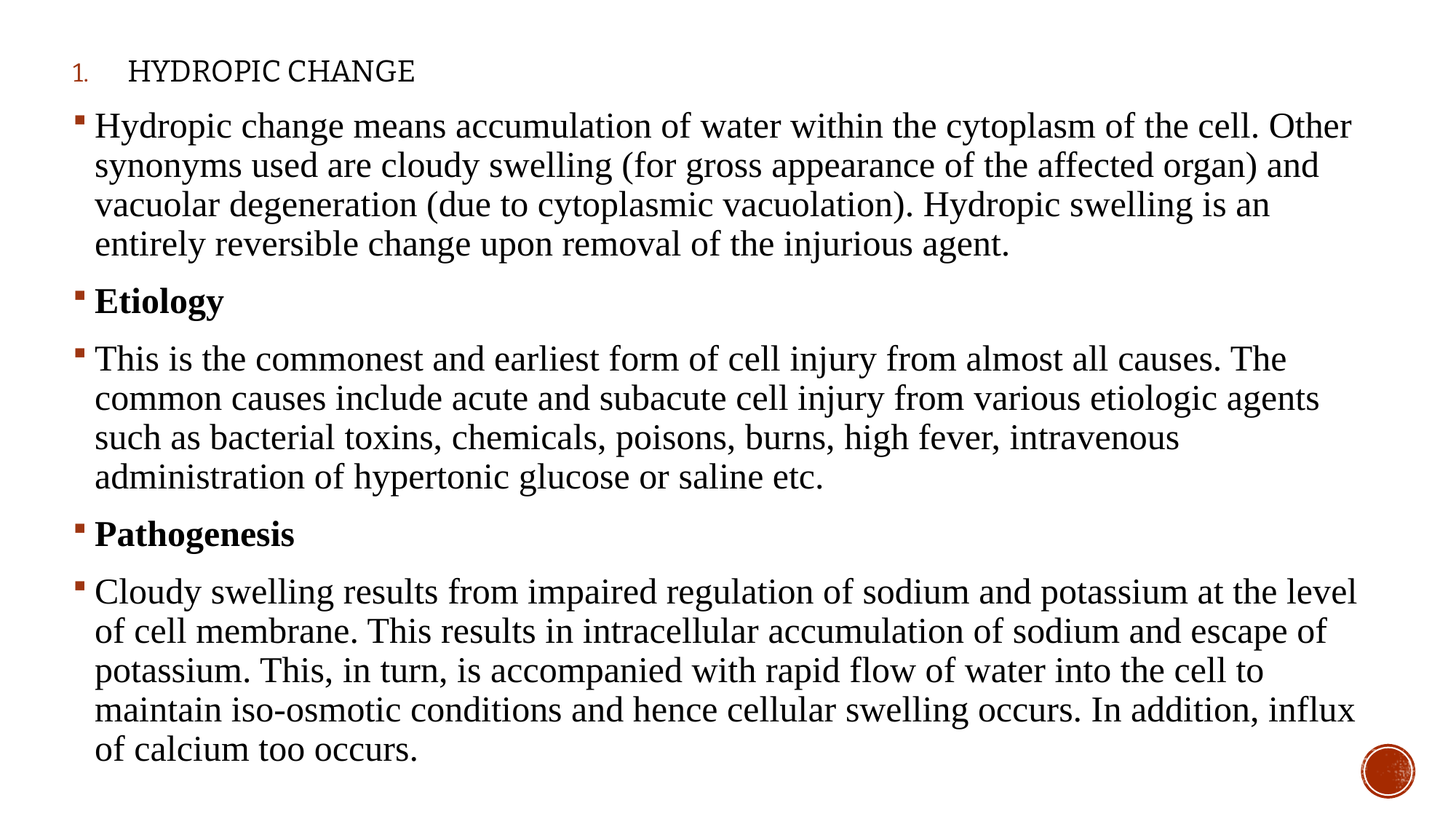

HYDROPIC CHANGE
Hydropic change means accumulation of water within the cytoplasm of the cell. Other synonyms used are cloudy swelling (for gross appearance of the affected organ) and vacuolar degeneration (due to cytoplasmic vacuolation). Hydropic swelling is an entirely reversible change upon removal of the injurious agent.
Etiology
This is the commonest and earliest form of cell injury from almost all causes. The common causes include acute and subacute cell injury from various etiologic agents such as bacterial toxins, chemicals, poisons, burns, high fever, intravenous administration of hypertonic glucose or saline etc.
Pathogenesis
Cloudy swelling results from impaired regulation of sodium and potassium at the level of cell membrane. This results in intracellular accumulation of sodium and escape of potassium. This, in turn, is accompanied with rapid flow of water into the cell to maintain iso-osmotic conditions and hence cellular swelling occurs. In addition, influx of calcium too occurs.